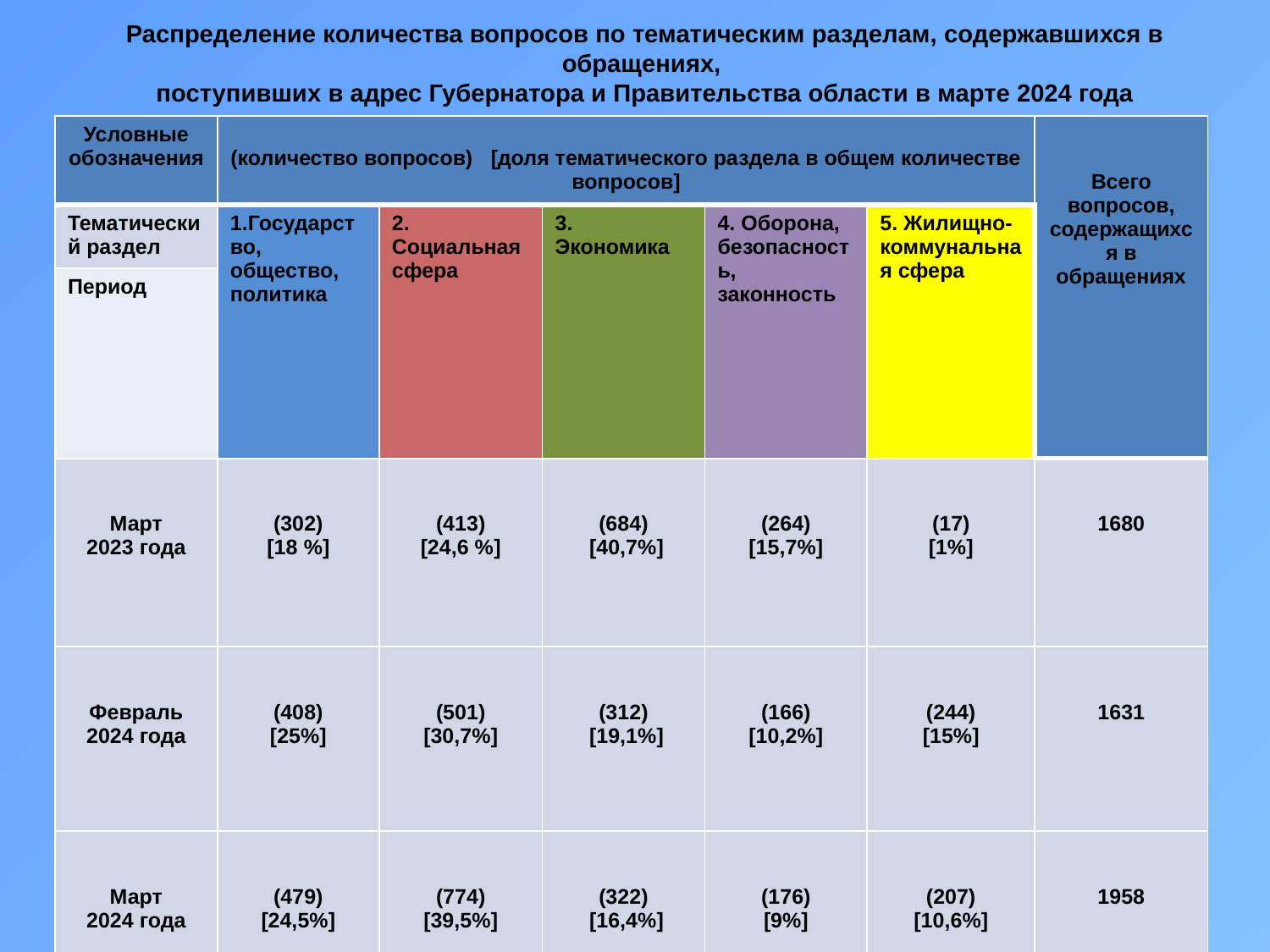

Распределение количества вопросов по тематическим разделам, содержавшихся в обращениях,
поступивших в адрес Губернатора и Правительства области в марте 2024 года
| Условные обозначения | (количество вопросов) [доля тематического раздела в общем количестве вопросов] |  |  |  |  | Всего вопросов, содержащихся в обращениях |
| --- | --- | --- | --- | --- | --- | --- |
| Тематический раздел | 1.Государство, общество, политика | 2. Социальная сфера | 3. Экономика | 4. Оборона, безопасность, законность | 5. Жилищно-коммунальная сфера |  |
| Период |  |  |  |  |  |  |
| Март 2023 года | (302) [18 %] | (413) [24,6 %] | (684) [40,7%] | (264) [15,7%] | (17) [1%] | 1680 |
| Февраль 2024 года | (408) [25%] | (501) [30,7%] | (312) [19,1%] | (166) [10,2%] | (244) [15%] | 1631 |
| Март 2024 года | (479) [24,5%] | (774) [39,5%] | (322) [16,4%] | (176) [9%] | (207) [10,6%] | 1958 |